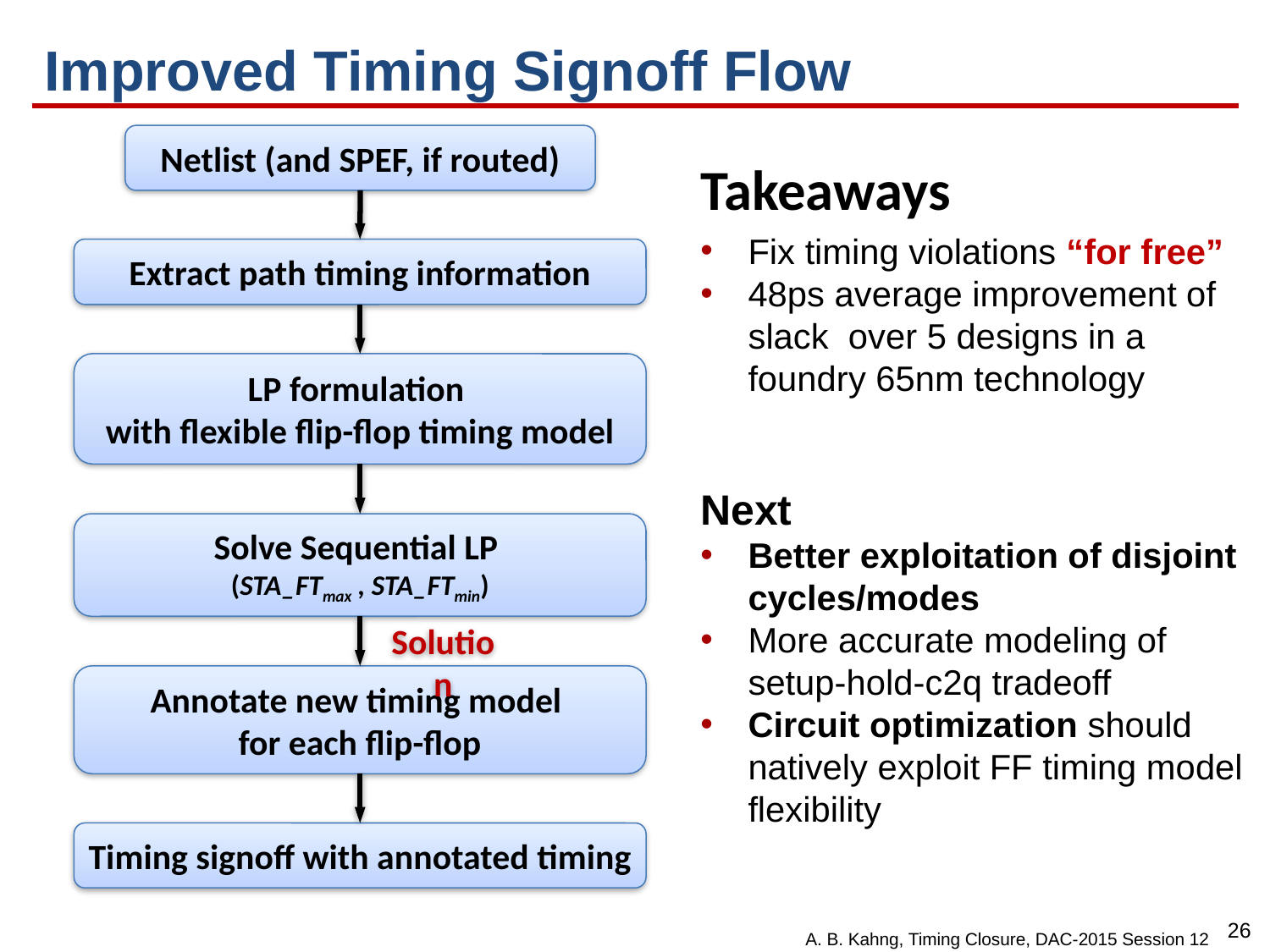

# Improved Timing Signoff Flow
Netlist (and SPEF, if routed)
Takeaways
Fix timing violations “for free”
48ps average improvement of slack  over 5 designs in a foundry 65nm technology
Extract path timing information
LP formulation
with flexible flip-flop timing model
Next
Better exploitation of disjoint cycles/modes
More accurate modeling of setup-hold-c2q tradeoff
Circuit optimization should natively exploit FF timing model flexibility
Solve Sequential LP
(STA_FTmax , STA_FTmin)
Solution
Annotate new timing model
for each flip-flop
Timing signoff with annotated timing